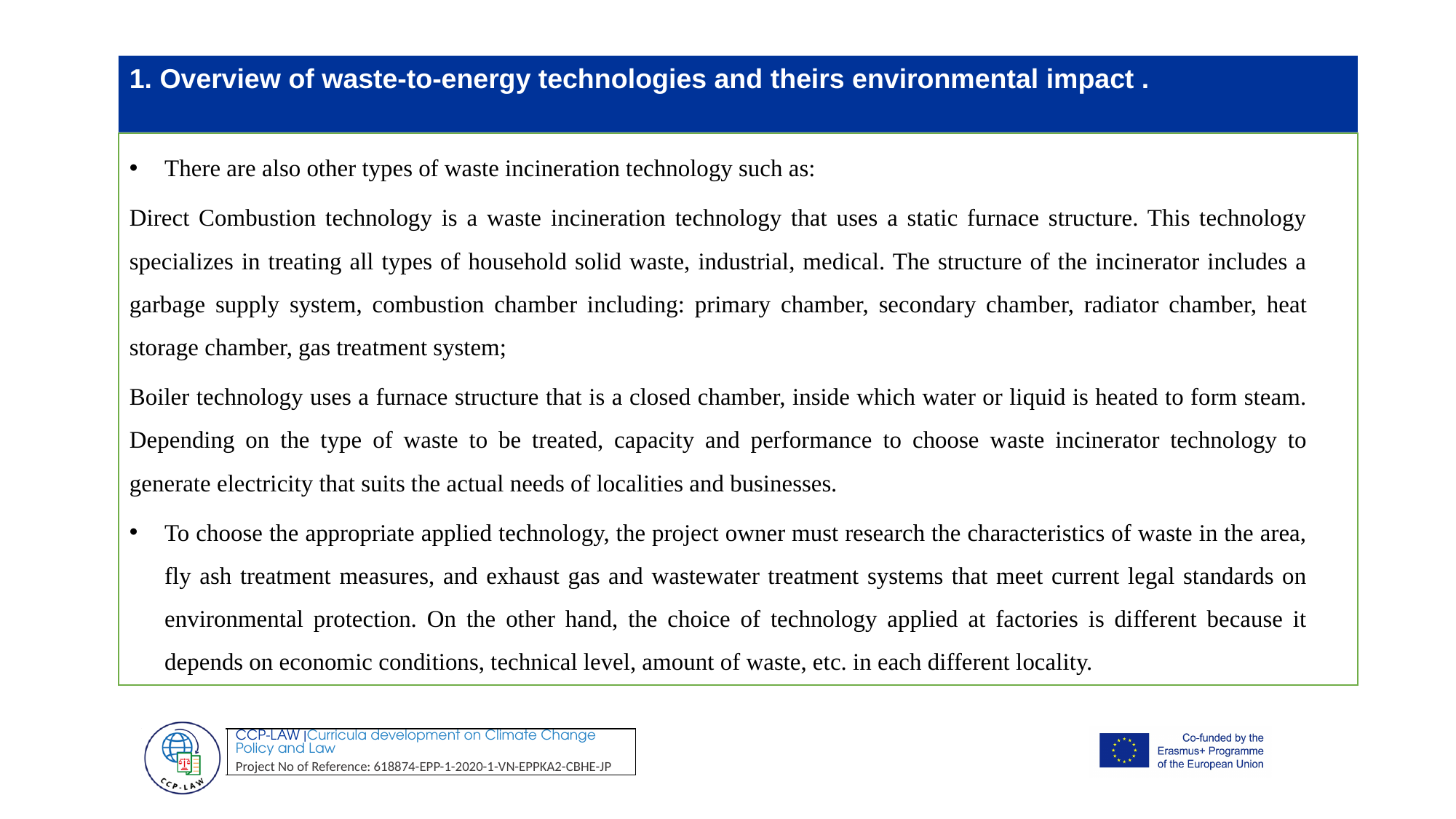

1. Overview of waste-to-energy technologies and theirs environmental impact .

There are also other types of waste incineration technology such as:
Direct Combustion technology is a waste incineration technology that uses a static furnace structure. This technology specializes in treating all types of household solid waste, industrial, medical. The structure of the incinerator includes a garbage supply system, combustion chamber including: primary chamber, secondary chamber, radiator chamber, heat storage chamber, gas treatment system;
Boiler technology uses a furnace structure that is a closed chamber, inside which water or liquid is heated to form steam. Depending on the type of waste to be treated, capacity and performance to choose waste incinerator technology to generate electricity that suits the actual needs of localities and businesses.
To choose the appropriate applied technology, the project owner must research the characteristics of waste in the area, fly ash treatment measures, and exhaust gas and wastewater treatment systems that meet current legal standards on environmental protection. On the other hand, the choice of technology applied at factories is different because it depends on economic conditions, technical level, amount of waste, etc. in each different locality.